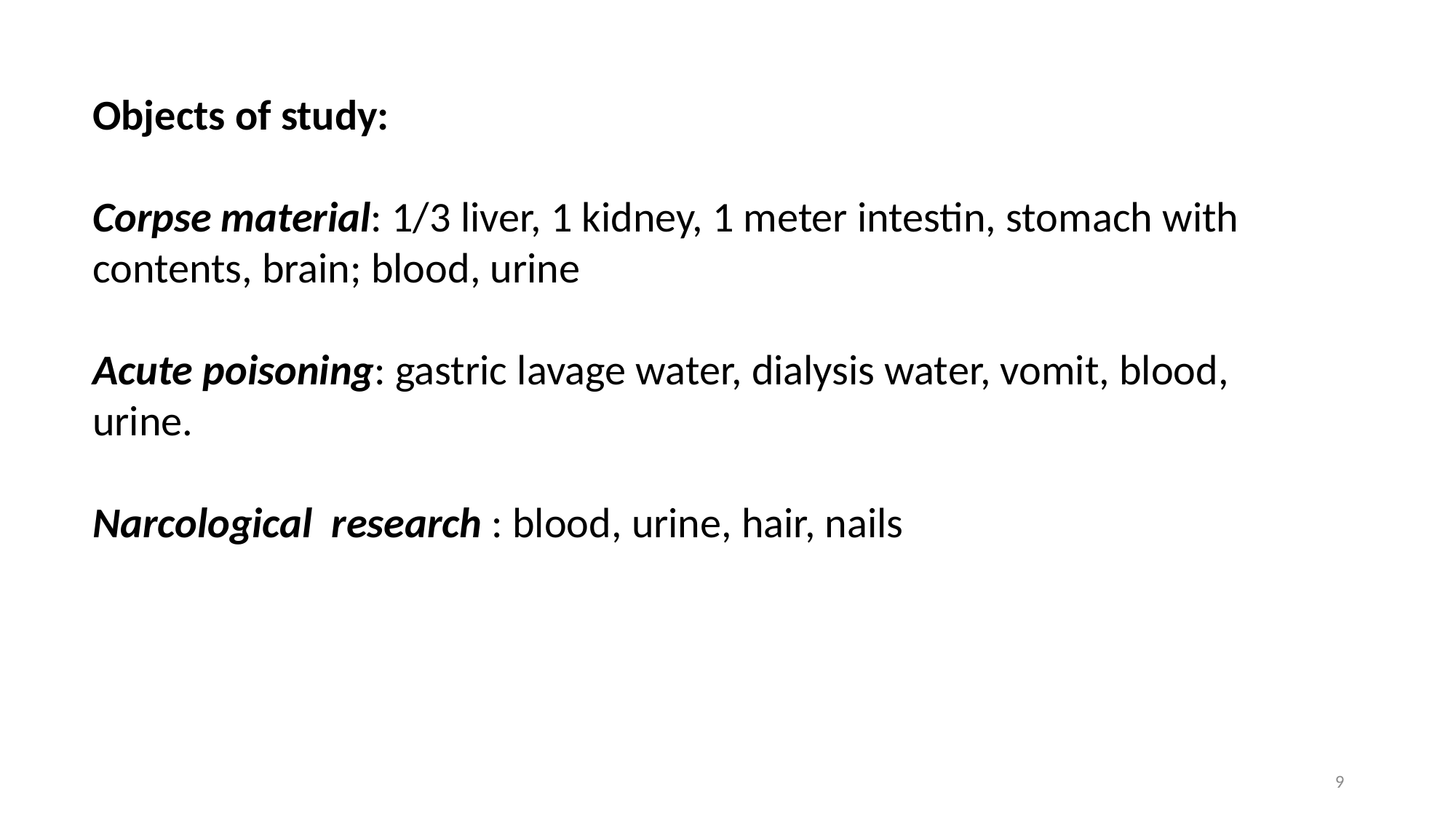

Objects of study:

Corpse material: 1/3 liver, 1 kidney, 1 meter intestin, stomach with contents, brain; blood, urine

Acute poisoning: gastric lavage water, dialysis water, vomit, blood, urine.

Narcological  research : blood, urine, hair, nails
9